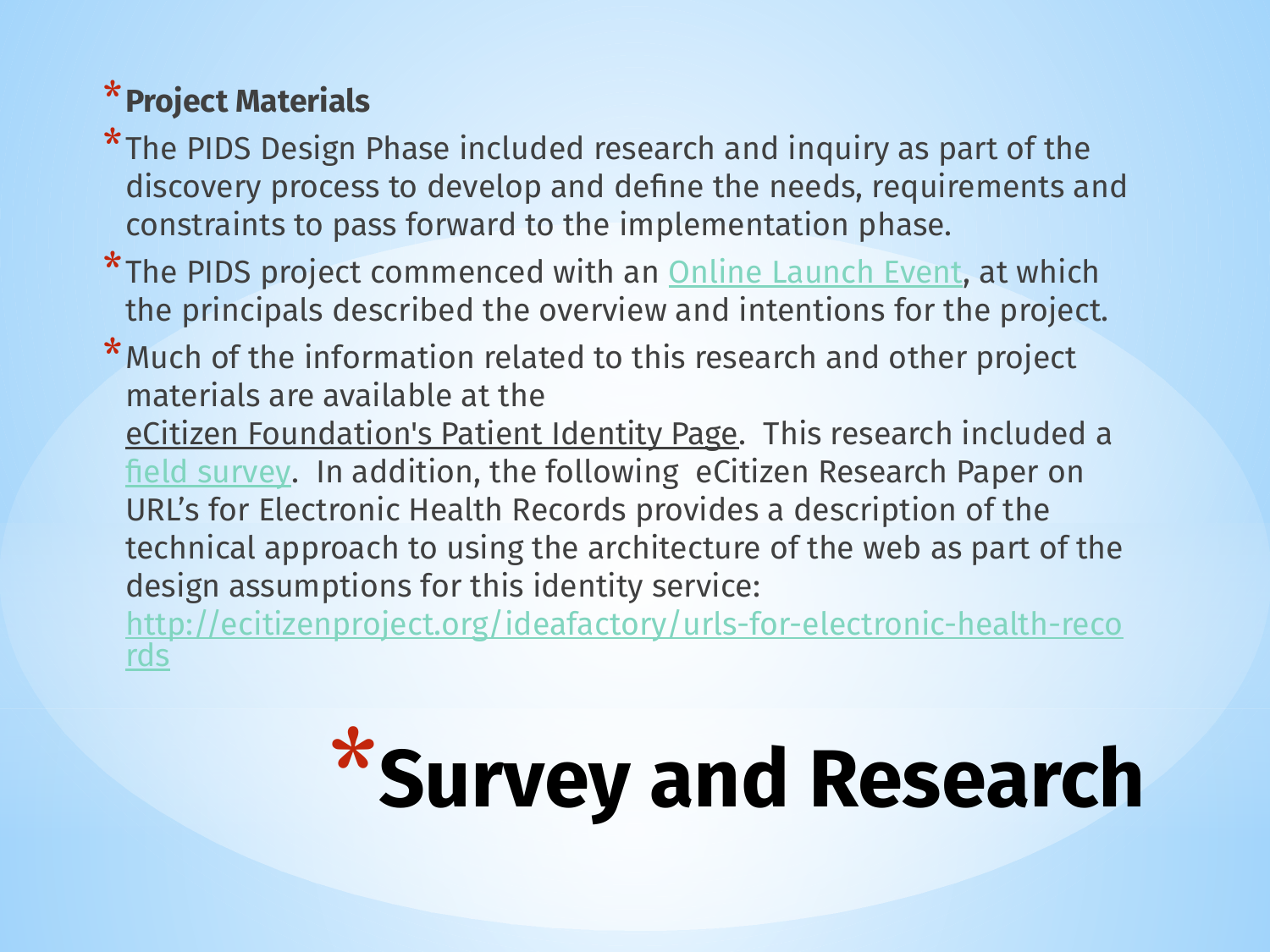

Project Materials
The PIDS Design Phase included research and inquiry as part of the discovery process to develop and define the needs, requirements and constraints to pass forward to the implementation phase.
The PIDS project commenced with an Online Launch Event, at which the principals described the overview and intentions for the project.
Much of the information related to this research and other project materials are available at the eCitizen Foundation's Patient Identity Page.  This research included a field survey.  In addition, the following  eCitizen Research Paper on URL’s for Electronic Health Records provides a description of the technical approach to using the architecture of the web as part of the design assumptions for this identity service:  http://ecitizenproject.org/ideafactory/urls-for-electronic-health-records

# Survey and Research